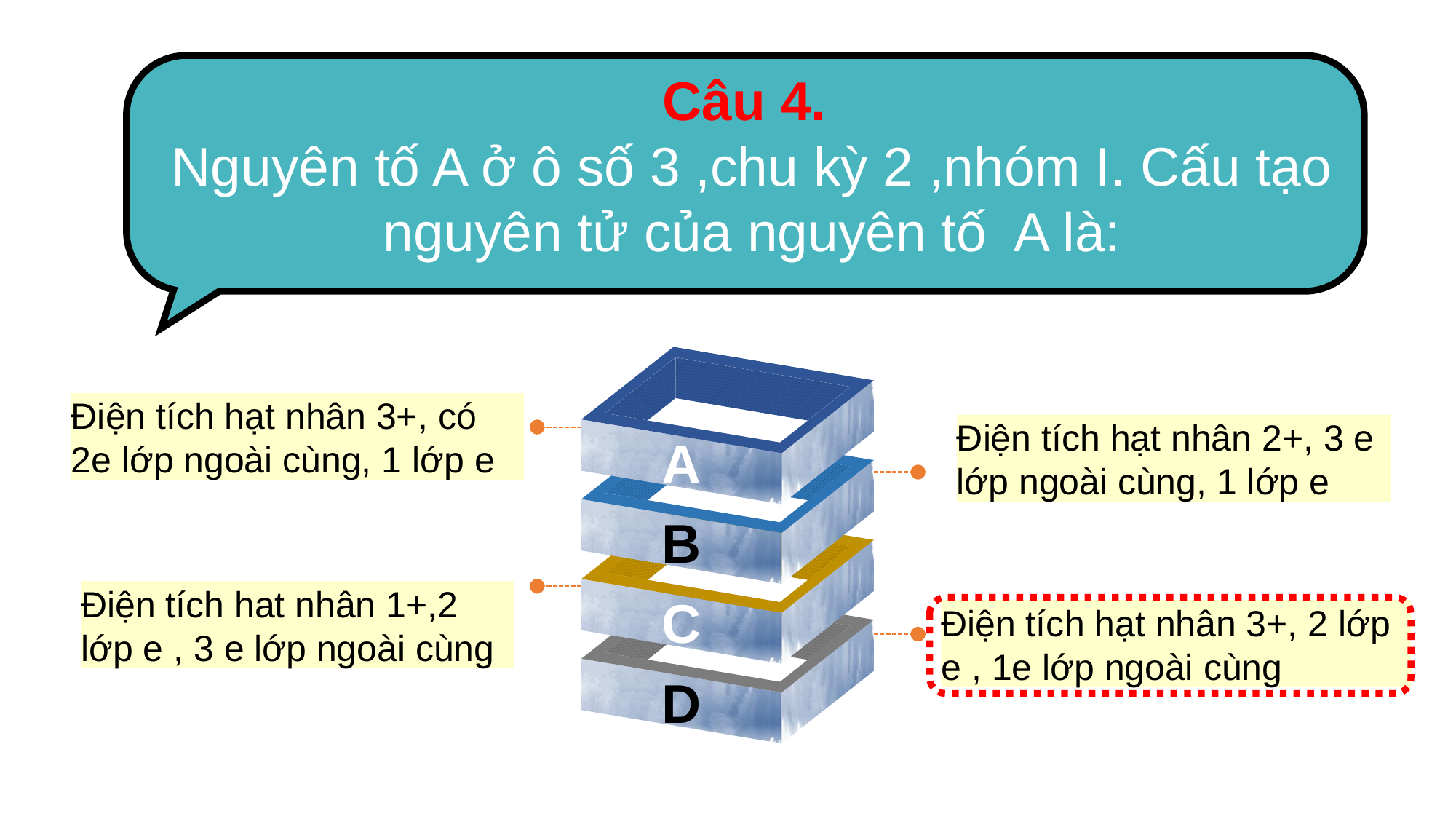

Câu 4.
Nguyên tố A ở ô số 3 ,chu kỳ 2 ,nhóm I. Cấu tạo nguyên tử của nguyên tố  A là:

A

B

C

D
Điện tích hạt nhân 3+, có 2e lớp ngoài cùng, 1 lớp e
Điện tích hạt nhân 2+, 3 e lớp ngoài cùng, 1 lớp e
Điện tích hat nhân 1+,2 lớp e , 3 e lớp ngoài cùng

Điện tích hạt nhân 3+, 2 lớp e , 1e lớp ngoài cùng